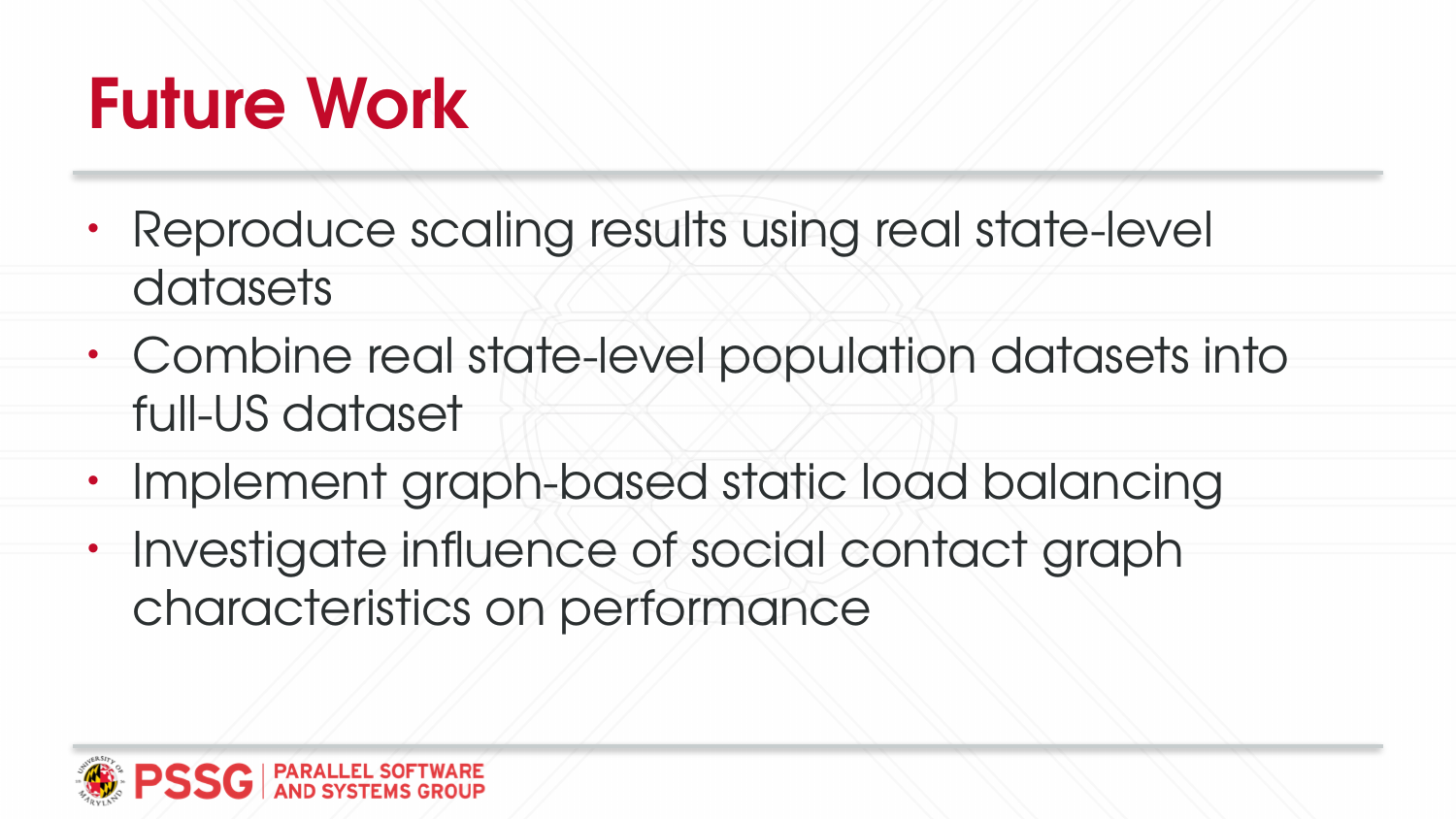

# Future Work
Reproduce scaling results using real state-level datasets
Combine real state-level population datasets into full-US dataset
Implement graph-based static load balancing
Investigate influence of social contact graph characteristics on performance